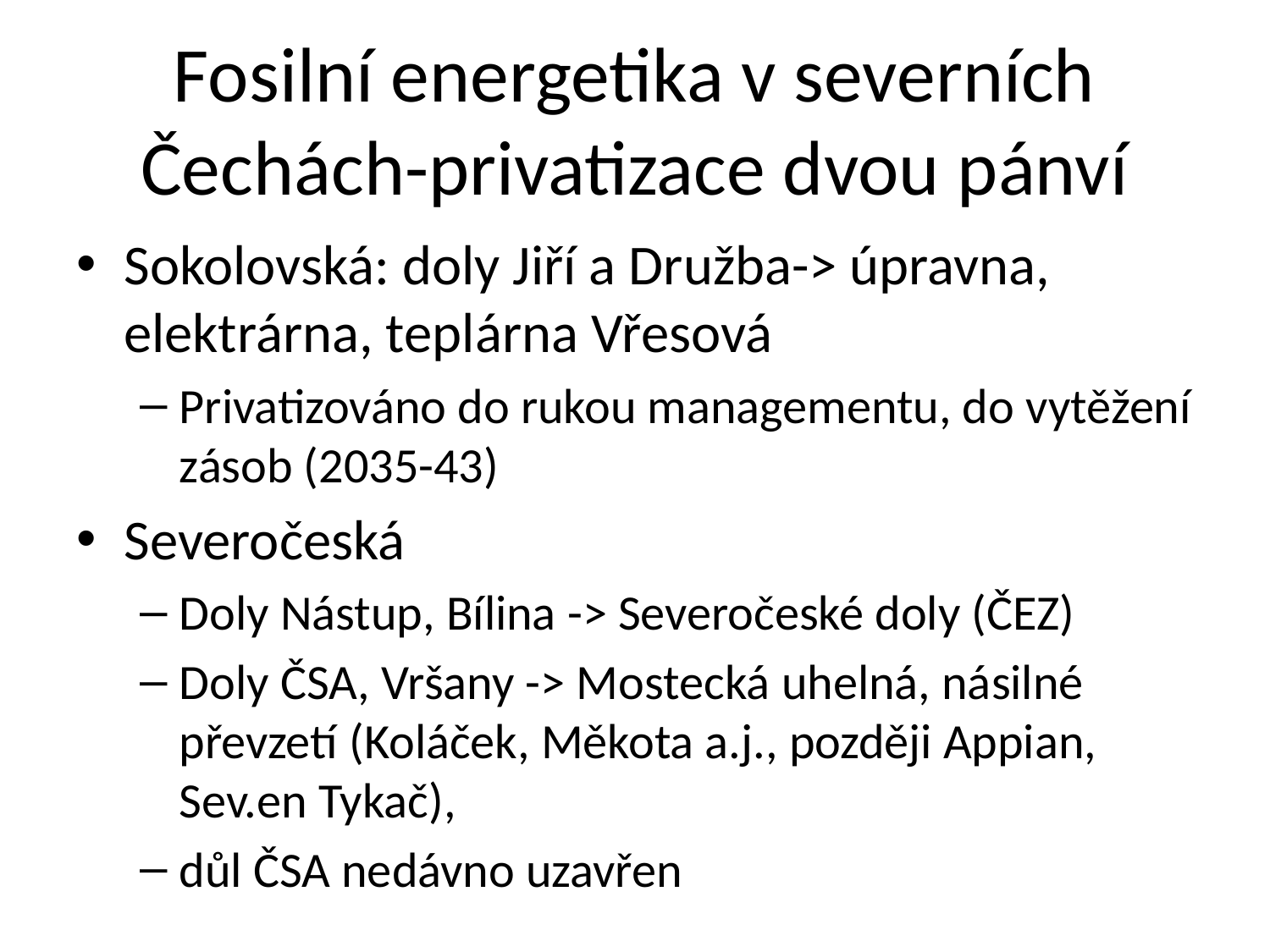

# Fosilní energetika v severních Čechách-privatizace dvou pánví
Sokolovská: doly Jiří a Družba-> úpravna, elektrárna, teplárna Vřesová
Privatizováno do rukou managementu, do vytěžení zásob (2035-43)
Severočeská
Doly Nástup, Bílina -> Severočeské doly (ČEZ)
Doly ČSA, Vršany -> Mostecká uhelná, násilné převzetí (Koláček, Měkota a.j., později Appian, Sev.en Tykač),
důl ČSA nedávno uzavřen